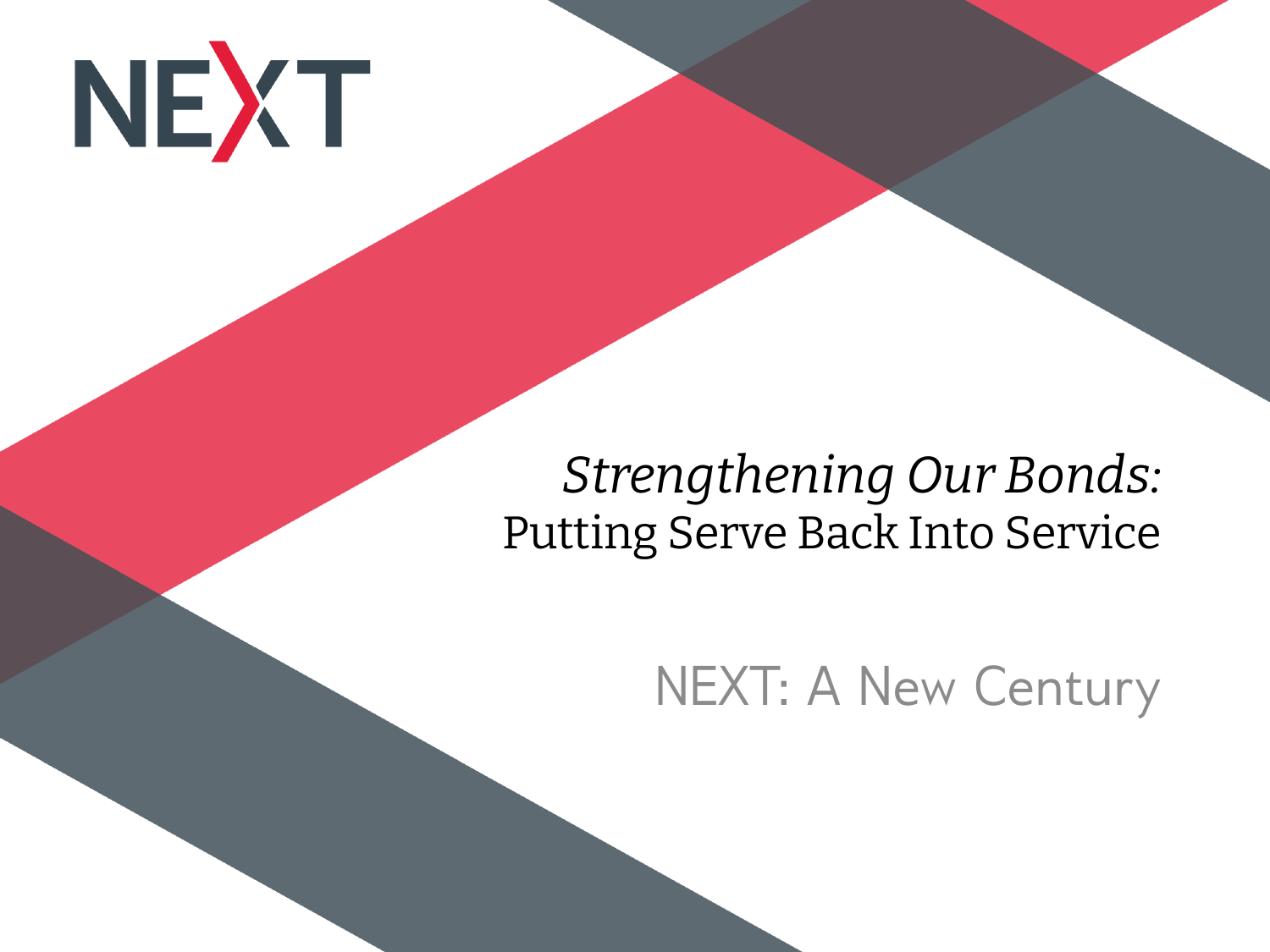

# Strengthening Our Bonds: Putting Serve Back Into Service
NEXT: A New Century